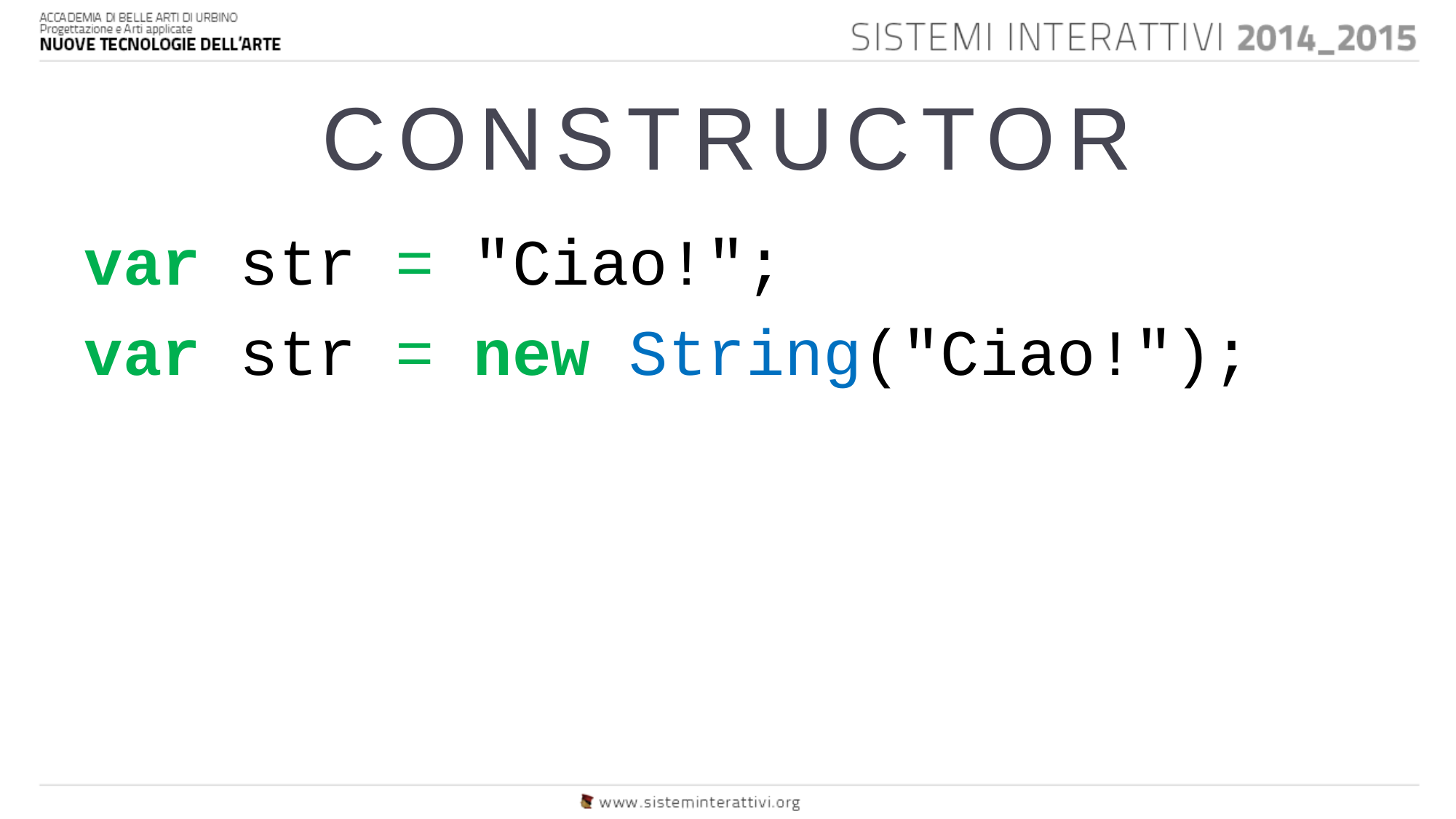

# CONSTRUCTOR
var str = "Ciao!";
var str = new String("Ciao!");